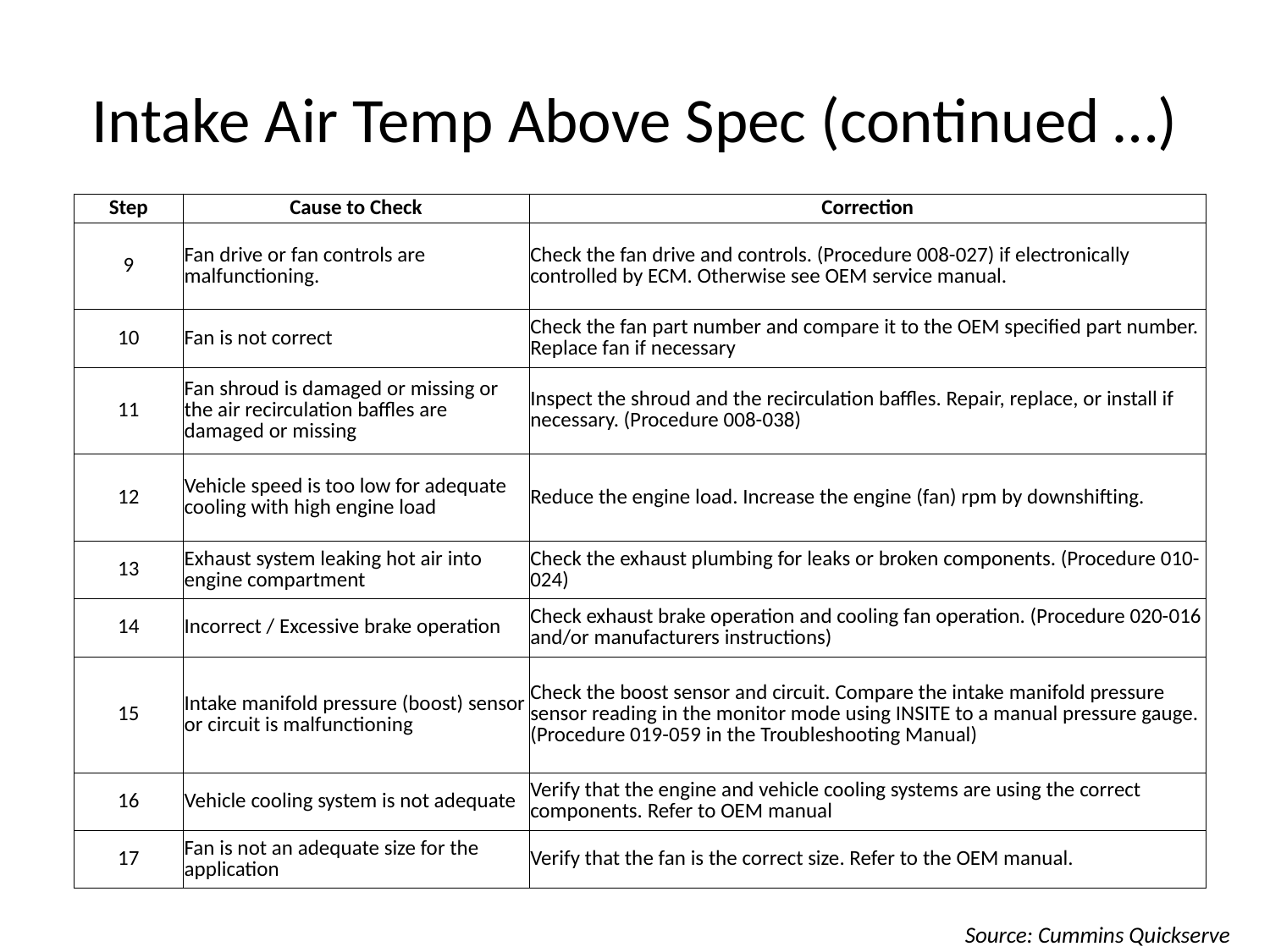

# Intake Air Temp Above Spec (continued …)
| Step | Cause to Check | Correction |
| --- | --- | --- |
| 9 | Fan drive or fan controls are malfunctioning. | Check the fan drive and controls. (Procedure 008-027) if electronically controlled by ECM. Otherwise see OEM service manual. |
| 10 | Fan is not correct | Check the fan part number and compare it to the OEM specified part number. Replace fan if necessary |
| 11 | Fan shroud is damaged or missing or the air recirculation baffles are damaged or missing | Inspect the shroud and the recirculation baffles. Repair, replace, or install if necessary. (Procedure 008-038) |
| 12 | Vehicle speed is too low for adequate cooling with high engine load | Reduce the engine load. Increase the engine (fan) rpm by downshifting. |
| 13 | Exhaust system leaking hot air into engine compartment | Check the exhaust plumbing for leaks or broken components. (Procedure 010-024) |
| 14 | Incorrect / Excessive brake operation | Check exhaust brake operation and cooling fan operation. (Procedure 020-016 and/or manufacturers instructions) |
| 15 | Intake manifold pressure (boost) sensor or circuit is malfunctioning | Check the boost sensor and circuit. Compare the intake manifold pressure sensor reading in the monitor mode using INSITE to a manual pressure gauge. (Procedure 019-059 in the Troubleshooting Manual) |
| 16 | Vehicle cooling system is not adequate | Verify that the engine and vehicle cooling systems are using the correct components. Refer to OEM manual |
| 17 | Fan is not an adequate size for the application | Verify that the fan is the correct size. Refer to the OEM manual. |
Source: Cummins Quickserve